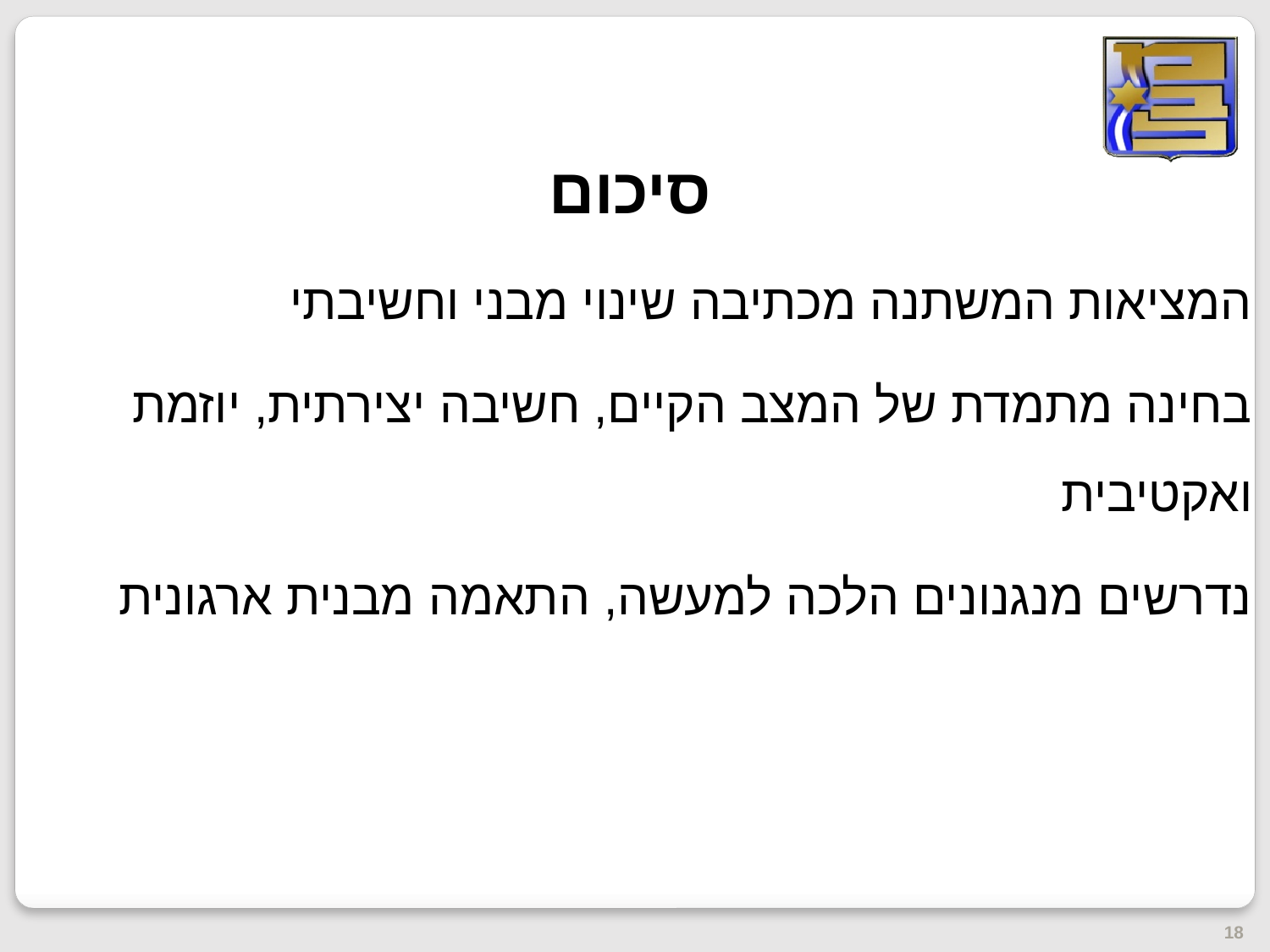

סיכום
המציאות המשתנה מכתיבה שינוי מבני וחשיבתי
בחינה מתמדת של המצב הקיים, חשיבה יצירתית, יוזמת ואקטיבית
נדרשים מנגנונים הלכה למעשה, התאמה מבנית ארגונית

18